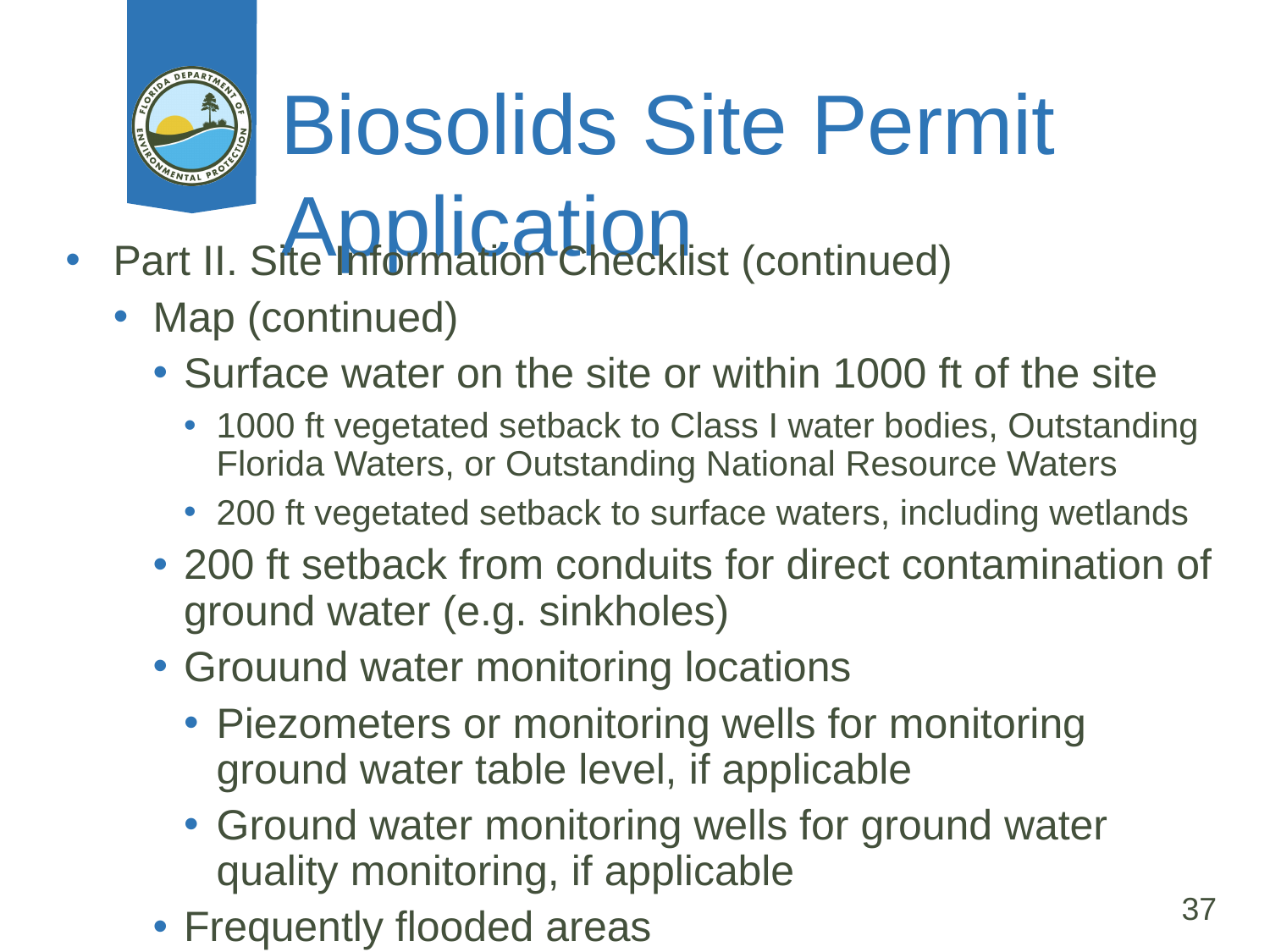

# Biosolids Site Permit Application
Part II. Site Information Checklist (continued)
Map (continued)
Surface water on the site or within 1000 ft of the site
1000 ft vegetated setback to Class I water bodies, Outstanding Florida Waters, or Outstanding National Resource Waters
200 ft vegetated setback to surface waters, including wetlands
200 ft setback from conduits for direct contamination of ground water (e.g. sinkholes)
Grouund water monitoring locations
Piezometers or monitoring wells for monitoring ground water table level, if applicable
Ground water monitoring wells for ground water quality monitoring, if applicable
Frequently flooded areas
Attach ground water monitoring plan, if applicable